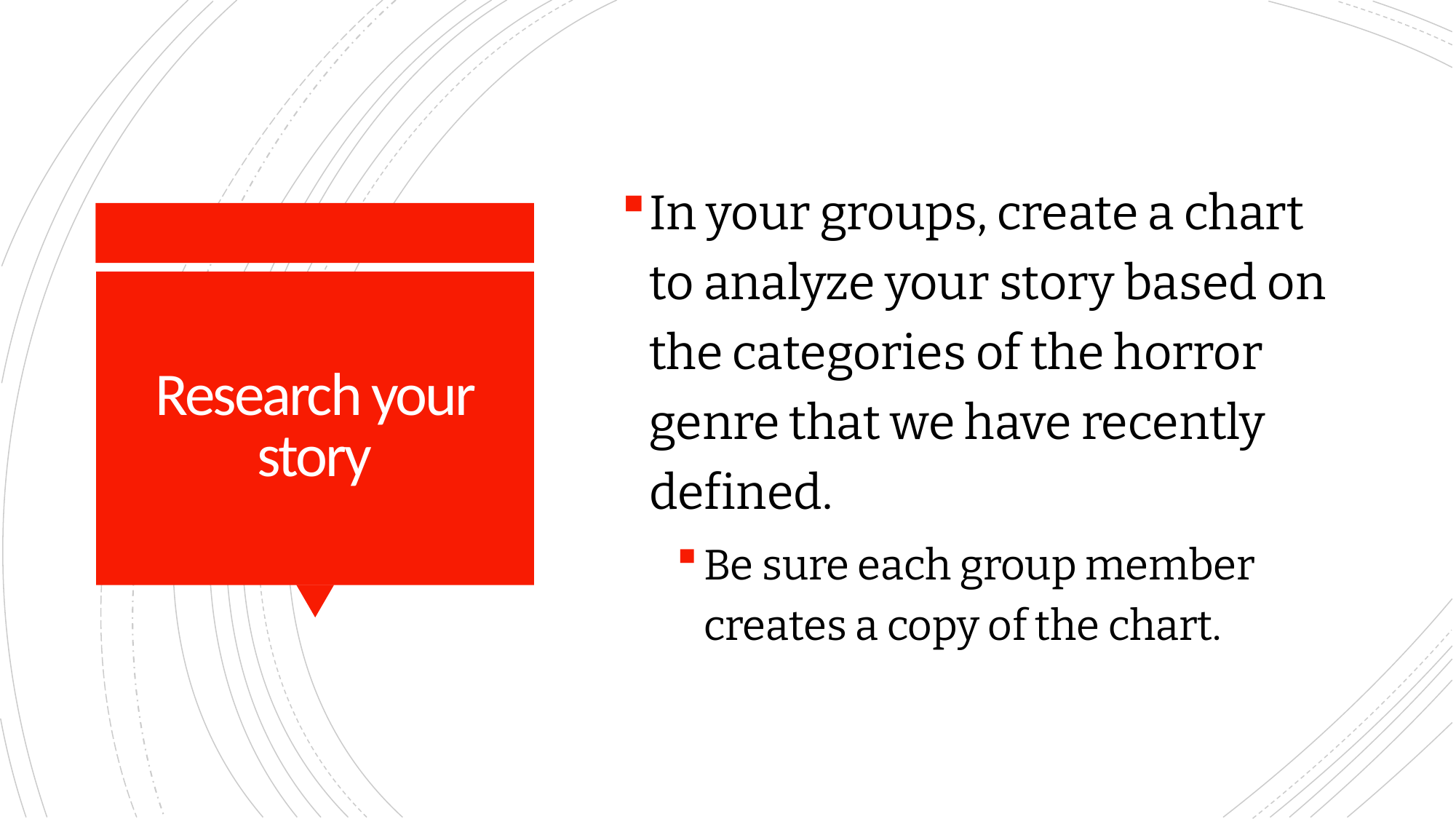

In your groups, create a chart to analyze your story based on the categories of the horror genre that we have recently defined.
Be sure each group member creates a copy of the chart.
# Research your story